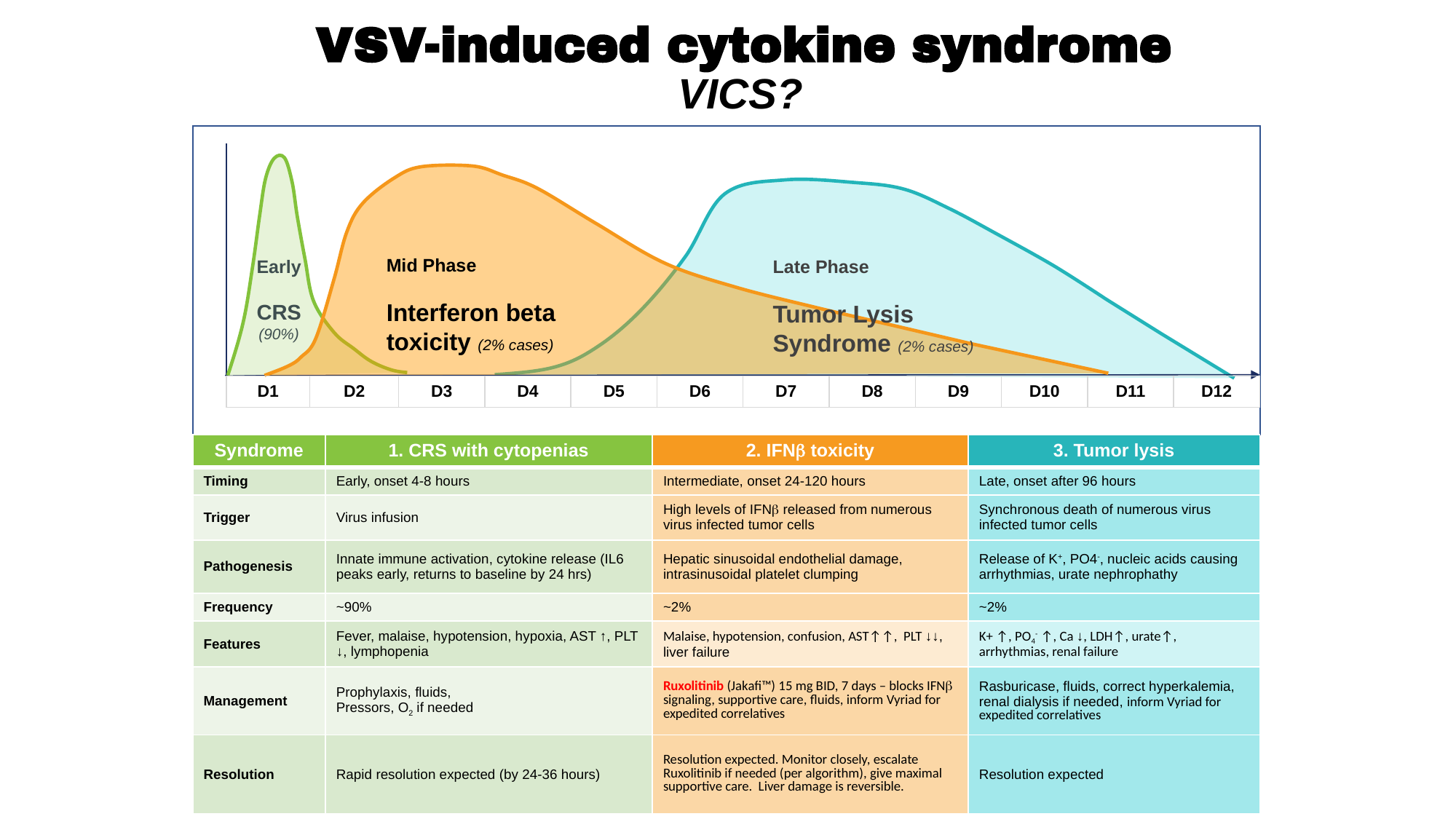

# VSV-induced cytokine syndrome VICS?

Mid Phase

Interferon beta toxicity (2% cases)
Late Phase

Tumor Lysis Syndrome (2% cases)
Early

CRS
(90%)
| D1 | D2 | D3 | D4 | D5 | D6 | D7 | D8 | D9 | D10 | D11 | D12 |
| --- | --- | --- | --- | --- | --- | --- | --- | --- | --- | --- | --- |
| Syndrome | 1. CRS with cytopenias | 2. IFNβ toxicity | 3. Tumor lysis |
| --- | --- | --- | --- |
| Timing | Early, onset 4-8 hours | Intermediate, onset 24-120 hours | Late, onset after 96 hours |
| Trigger | Virus infusion | High levels of IFNβ released from numerous virus infected tumor cells | Synchronous death of numerous virus infected tumor cells |
| Pathogenesis | Innate immune activation, cytokine release (IL6 peaks early, returns to baseline by 24 hrs) | Hepatic sinusoidal endothelial damage, intrasinusoidal platelet clumping | Release of K+, PO4-, nucleic acids causing arrhythmias, urate nephrophathy |
| Frequency | ~90% | ~2% | ~2% |
| Features | Fever, malaise, hypotension, hypoxia, AST ↑, PLT ↓, lymphopenia | Malaise, hypotension, confusion, AST↑↑, PLT ↓↓, liver failure | K+ ↑, PO4- ↑, Ca ↓, LDH↑, urate↑, arrhythmias, renal failure |
| Management | Prophylaxis, fluids, Pressors, O2 if needed | Ruxolitinib (Jakafi™) 15 mg BID, 7 days – blocks IFNβ signaling, supportive care, fluids, inform Vyriad for expedited correlatives | Rasburicase, fluids, correct hyperkalemia, renal dialysis if needed, inform Vyriad for expedited correlatives |
| Resolution | Rapid resolution expected (by 24-36 hours) | Resolution expected. Monitor closely, escalate Ruxolitinib if needed (per algorithm), give maximal supportive care. Liver damage is reversible. | Resolution expected |
29